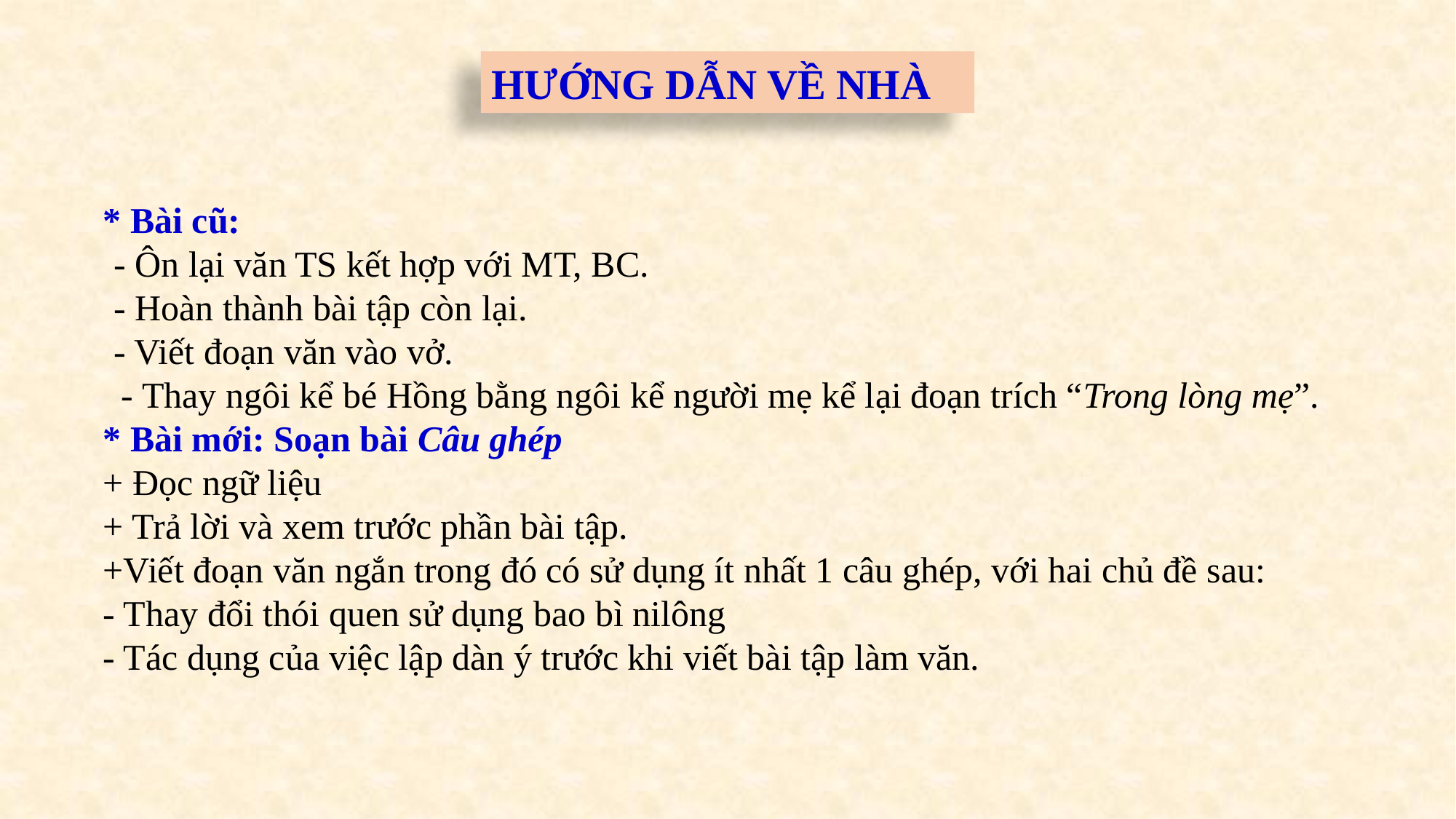

HƯỚNG DẪN VỀ NHÀ
* Bài cũ:
- Ôn lại văn TS kết hợp với MT, BC.
- Hoàn thành bài tập còn lại.
- Viết đoạn văn vào vở.
  - Thay ngôi kể bé Hồng bằng ngôi kể người mẹ kể lại đoạn trích “Trong lòng mẹ”.
* Bài mới: Soạn bài Câu ghép
+ Đọc ngữ liệu
+ Trả lời và xem trước phần bài tập.
+Viết đoạn văn ngắn trong đó có sử dụng ít nhất 1 câu ghép, với hai chủ đề sau:
- Thay đổi thói quen sử dụng bao bì nilông
- Tác dụng của việc lập dàn ý trước khi viết bài tập làm văn.